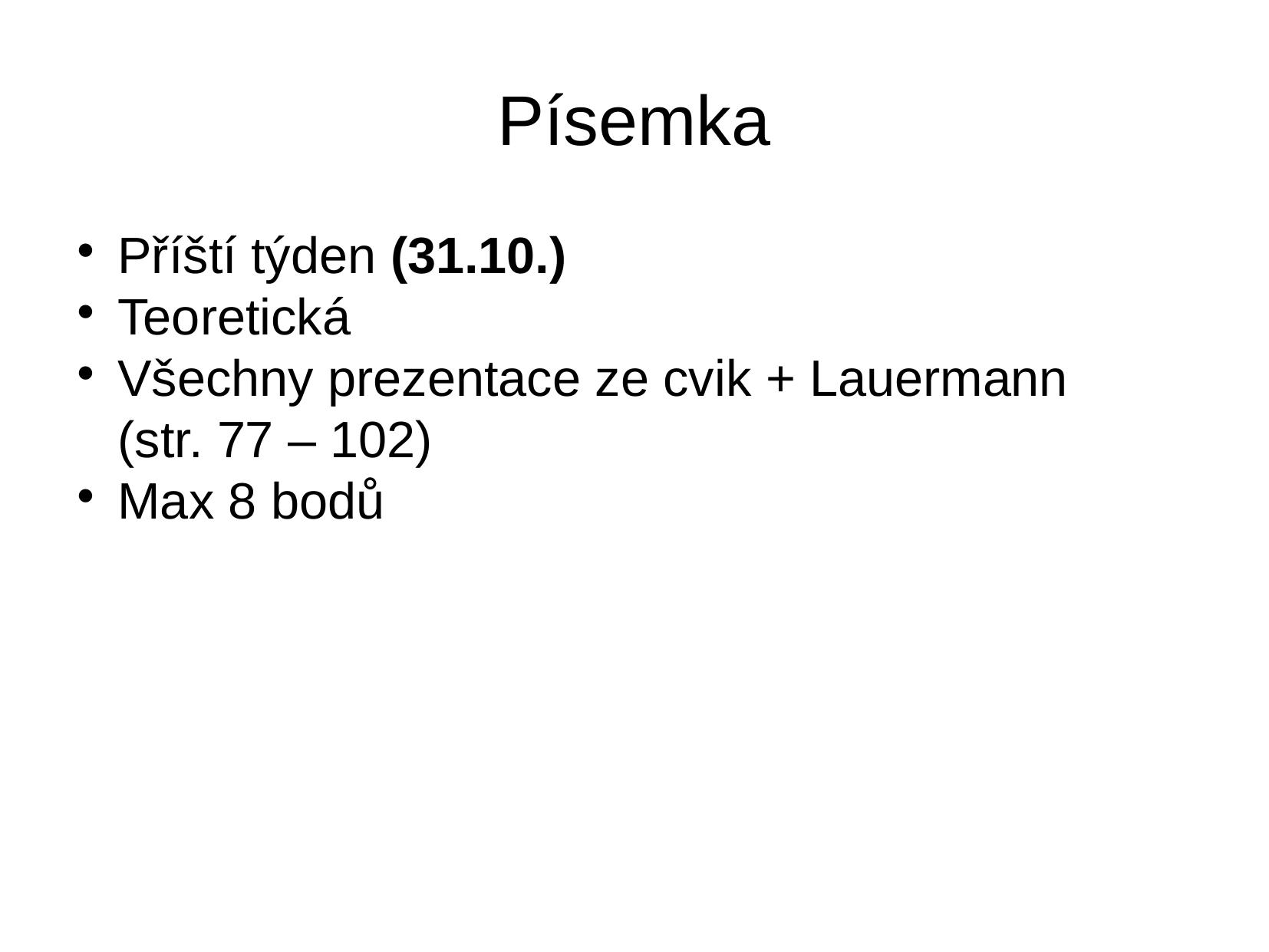

Písemka
Příští týden (31.10.)
Teoretická
Všechny prezentace ze cvik + Lauermann (str. 77 – 102)
Max 8 bodů